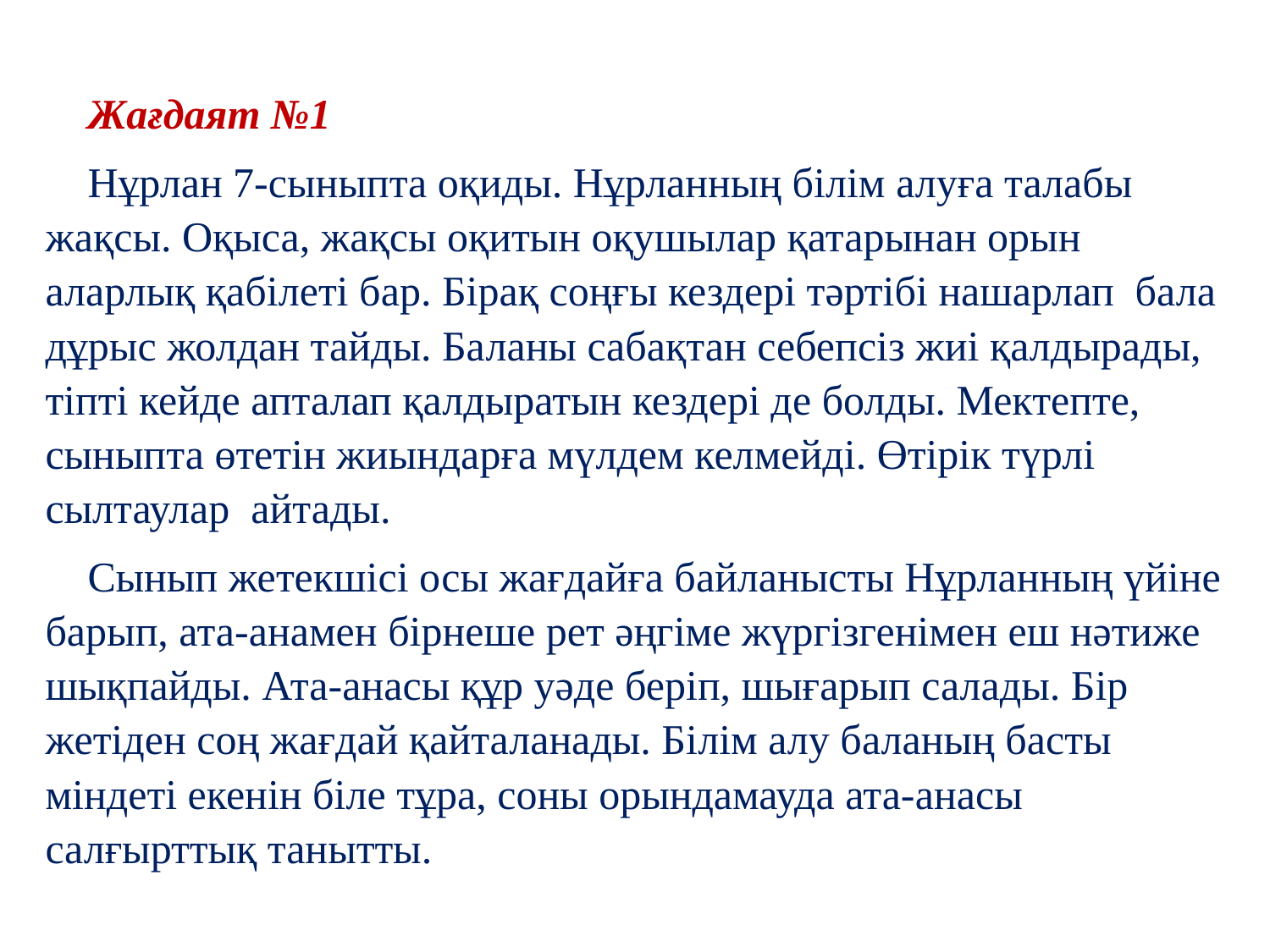

Жағдаят №1
    Нұрлан 7-сыныпта оқиды. Нұрланның білім алуға талабы жақсы. Оқыса, жақсы оқитын оқушылар қатарынан орын аларлық қабілеті бар. Бірақ соңғы кездері тәртібі нашарлап  бала дұрыс жолдан тайды. Баланы сабақтан себепсіз жиі қалдырады, тіпті кейде апталап қалдыратын кездері де болды. Мектепте, сыныпта өтетін жиындарға мүлдем келмейді. Өтірік түрлі сылтаулар  айтады.
    Сынып жетекшісі осы жағдайға байланысты Нұрланның үйіне барып, ата-анамен бірнеше рет әңгіме жүргізгенімен еш нәтиже шықпайды. Ата-анасы құр уәде беріп, шығарып салады. Бір жетіден соң жағдай қайталанады. Білім алу баланың басты міндеті екенін біле тұра, соны орындамауда ата-анасы салғырттық танытты.